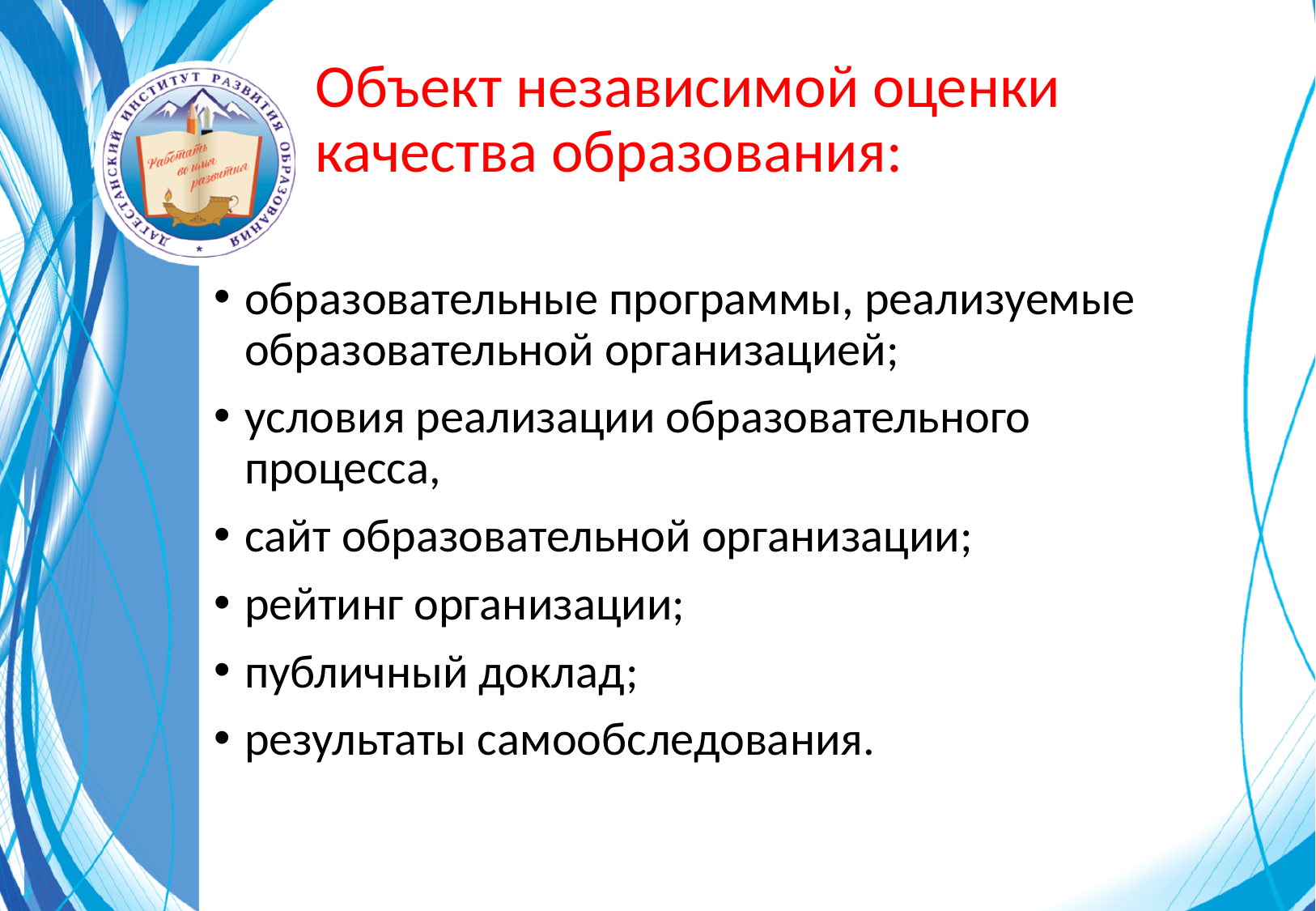

# Объект независимой оценки качества образования:

образовательные программы, реализуемые образовательной организацией;
условия реализации образовательного процесса,
сайт образовательной организации;
рейтинг организации;
публичный доклад;
результаты самообследования.